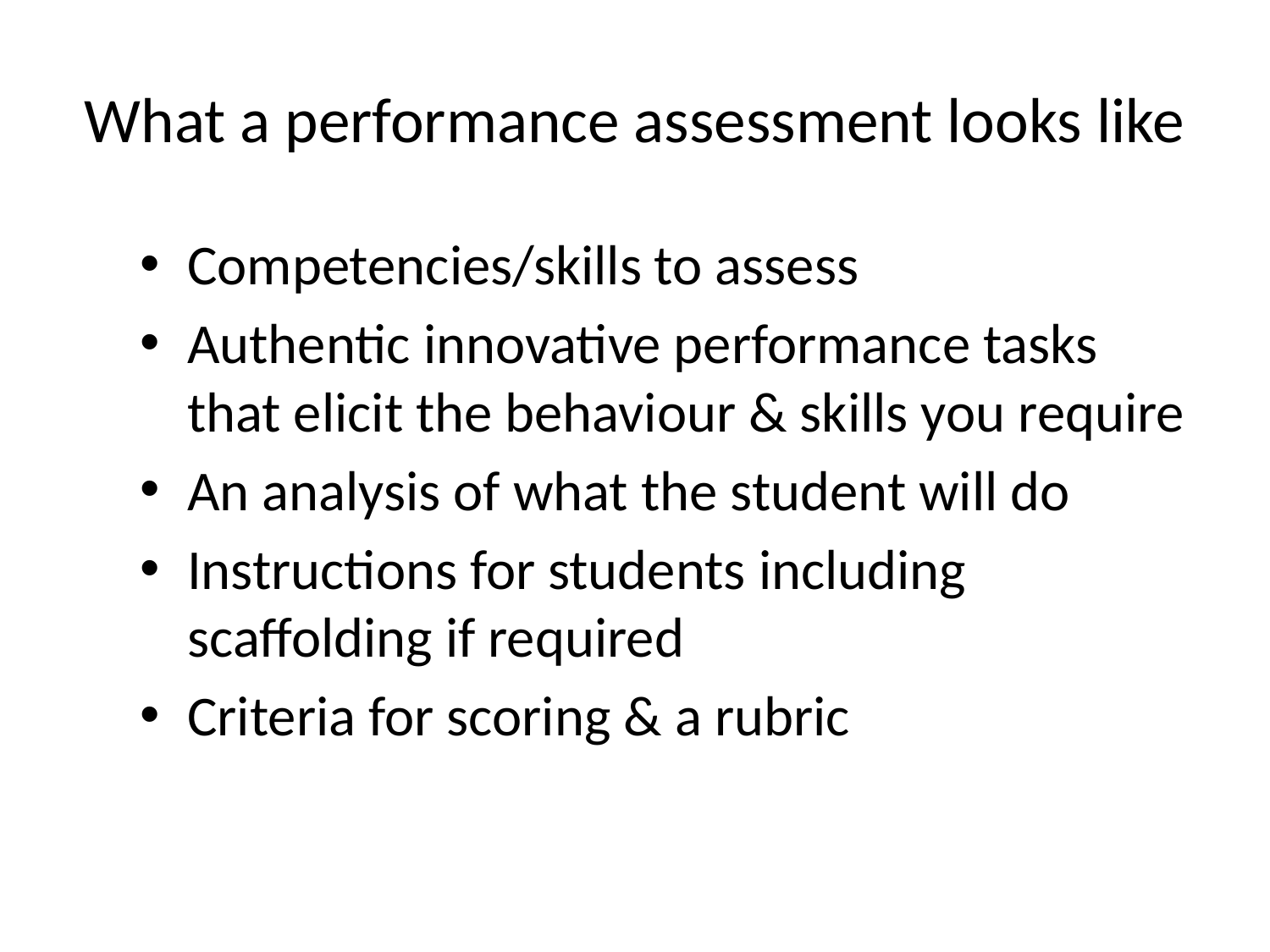

# What a performance assessment looks like
Competencies/skills to assess
Authentic innovative performance tasks that elicit the behaviour & skills you require
An analysis of what the student will do
Instructions for students including scaffolding if required
Criteria for scoring & a rubric